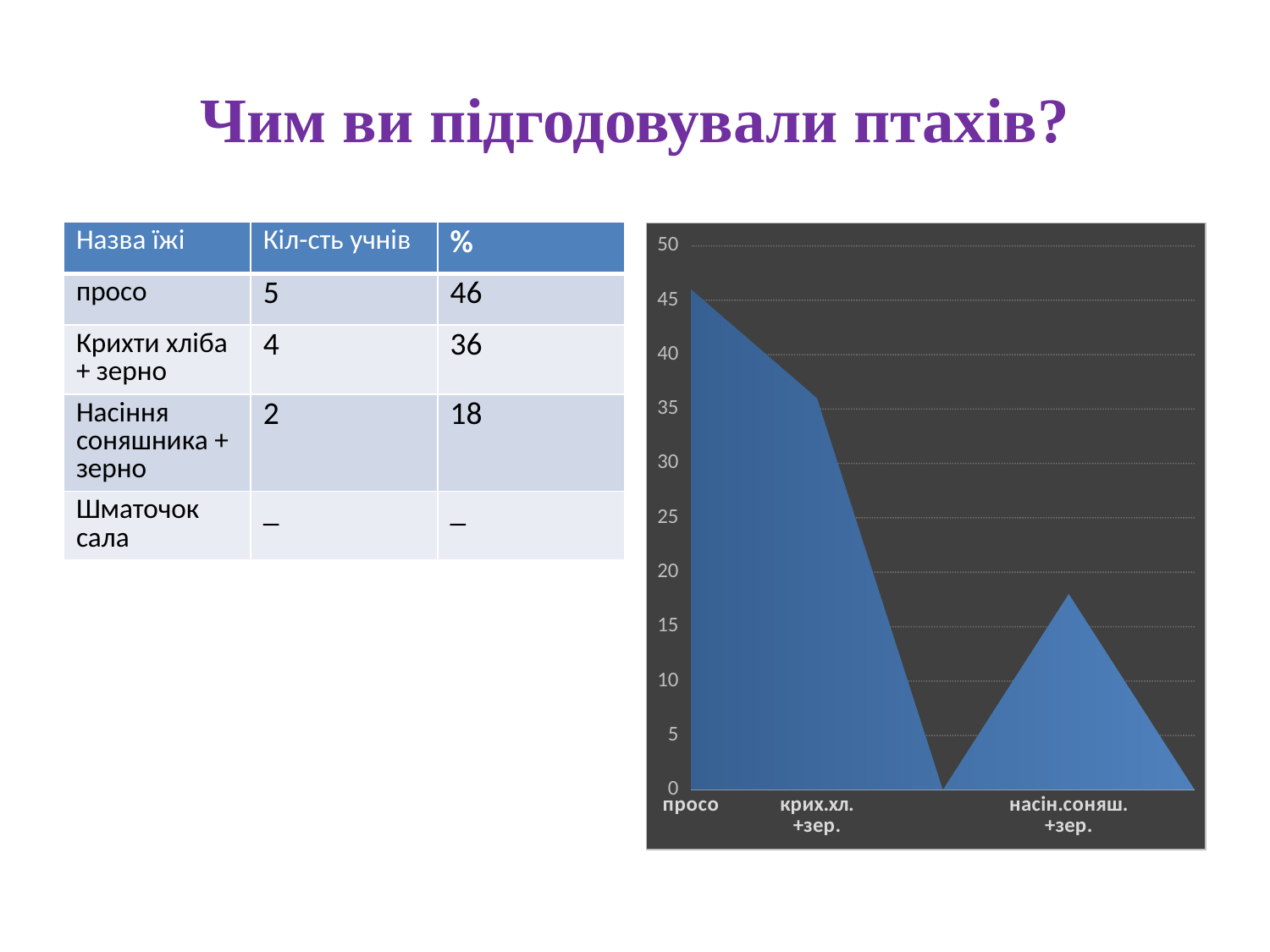

# Чим ви підгодовували птахів?
| Назва їжі | Кіл-сть учнів | % |
| --- | --- | --- |
| просо | 5 | 46 |
| Крихти хліба + зерно | 4 | 36 |
| Насіння соняшника + зерно | 2 | 18 |
| Шматочок сала | \_ | \_ |

### Chart

| Category | Ряд 1 | Столбец1 |
|---|---|---|
| просо | 46.0 | None |
| крих.хл.+зер. | 36.0 | None |
|  | None | None |
| насін.соняш.+зер. | 18.0 | None |